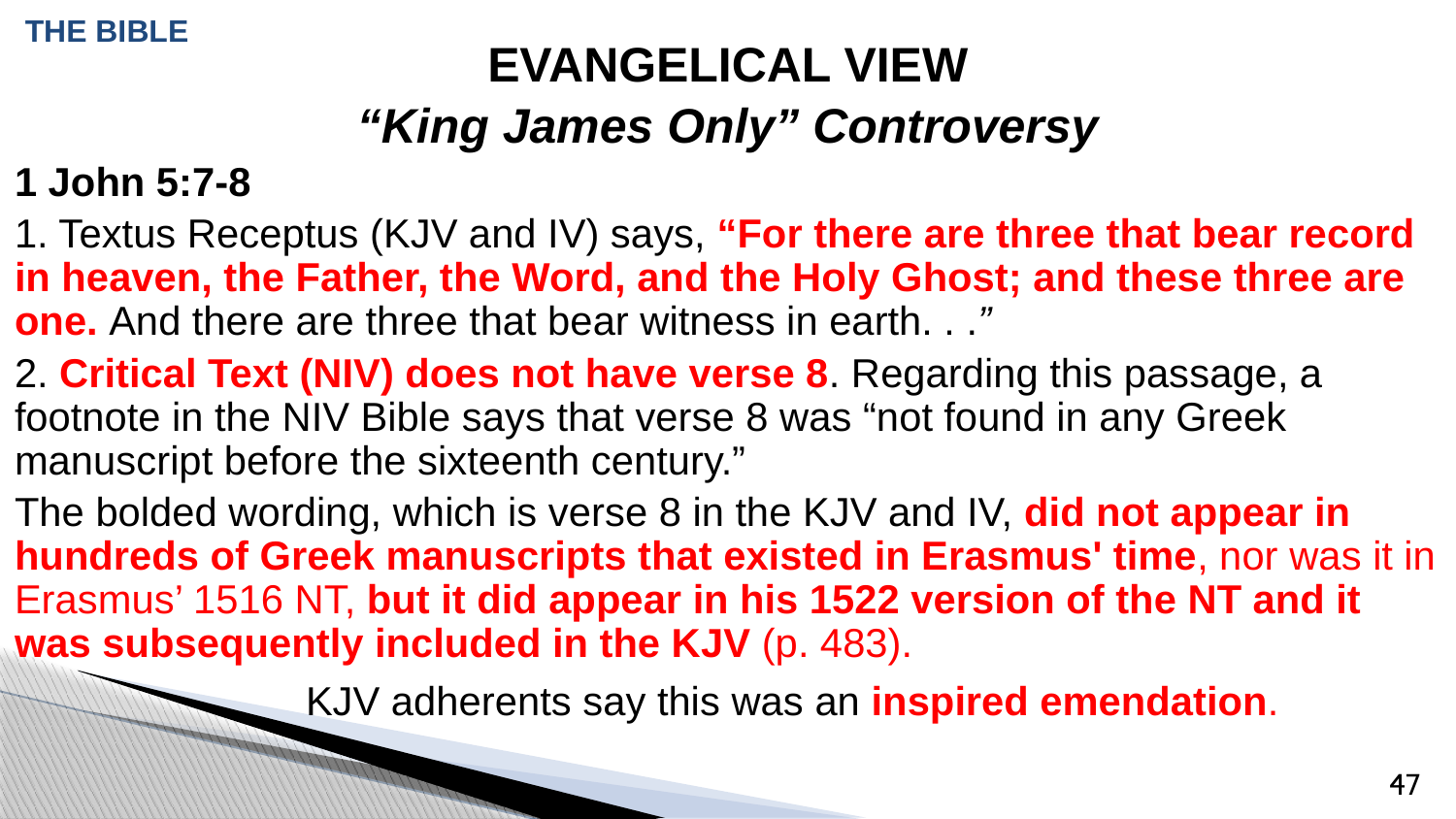

# THE BIBLE
EVANGELICAL VIEW
“King James Only” Controversy
1 John 5:7-8
1. Textus Receptus (KJV and IV) says, “For there are three that bear record in heaven, the Father, the Word, and the Holy Ghost; and these three are one. And there are three that bear witness in earth. . .”
2. Critical Text (NIV) does not have verse 8. Regarding this passage, a footnote in the NIV Bible says that verse 8 was “not found in any Greek manuscript before the sixteenth century.”
The bolded wording, which is verse 8 in the KJV and IV, did not appear in hundreds of Greek manuscripts that existed in Erasmus' time, nor was it in Erasmus’ 1516 NT, but it did appear in his 1522 version of the NT and it was subsequently included in the KJV (p. 483).
		KJV adherents say this was an inspired emendation.
47